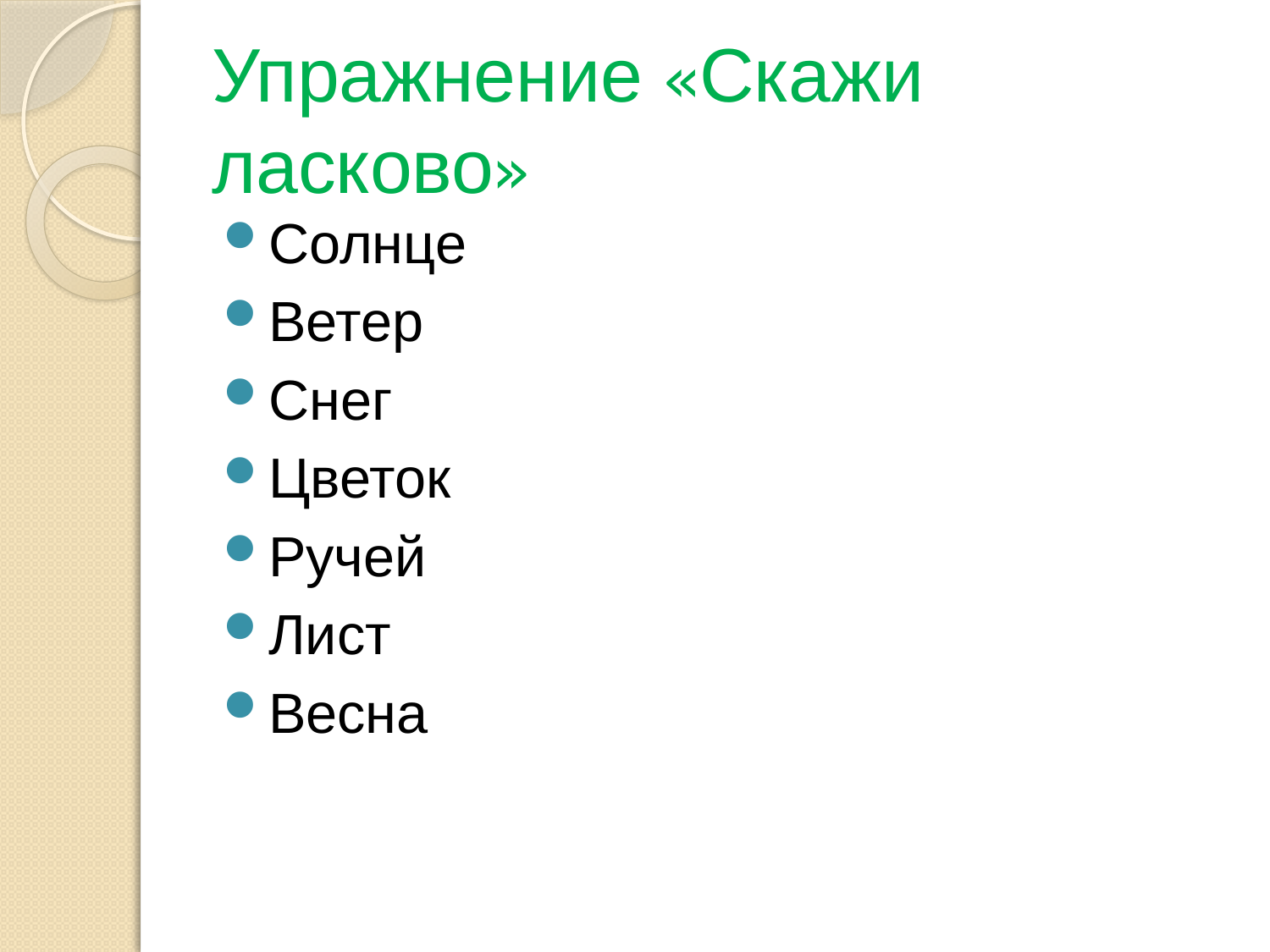

# Упражнение «Скажи ласково»
Солнце
Ветер
Снег
Цветок
Ручей
Лист
Весна